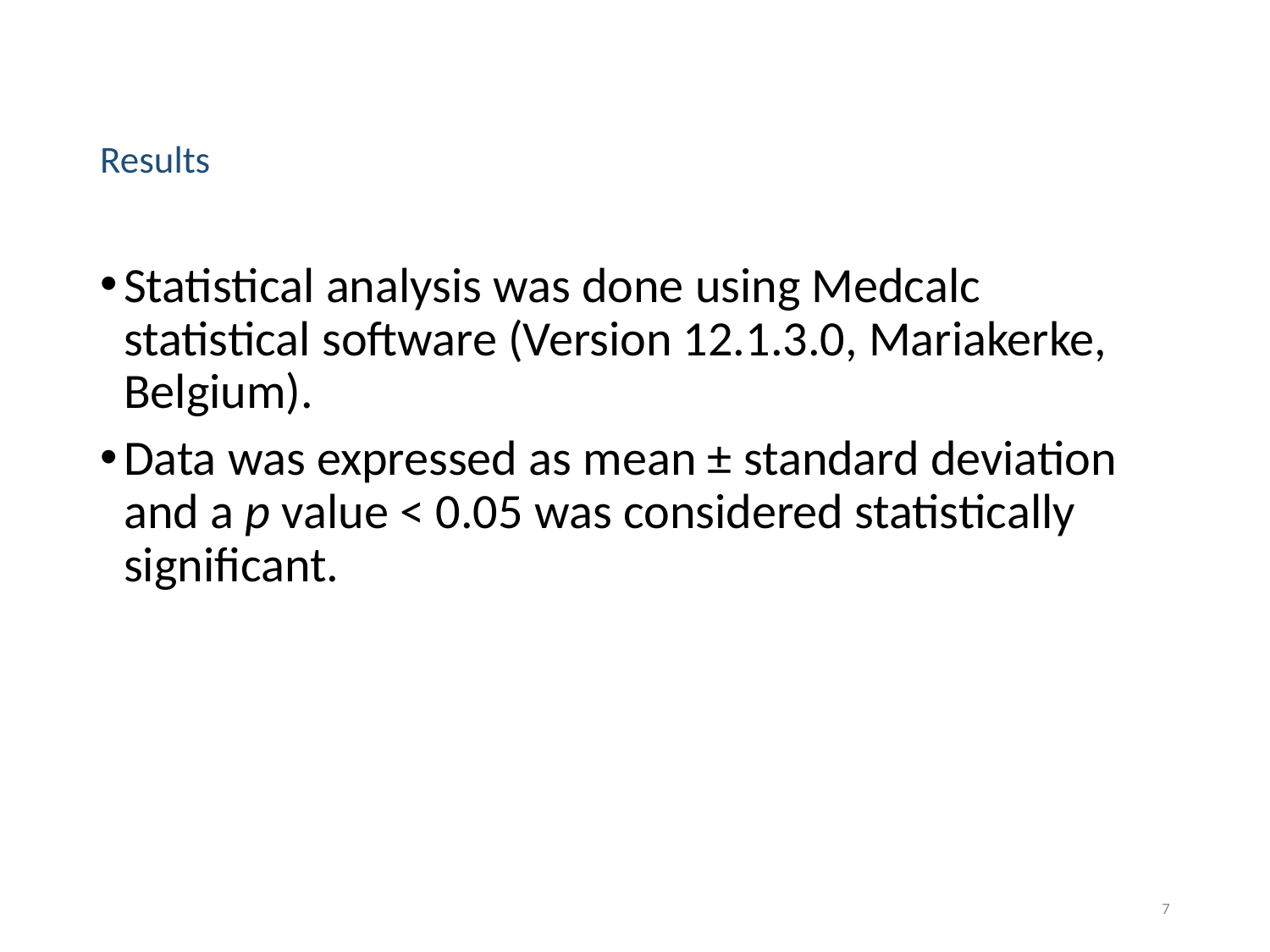

# Results
Statistical analysis was done using Medcalc statistical software (Version 12.1.3.0, Mariakerke, Belgium).
Data was expressed as mean ± standard deviation and a p value < 0.05 was considered statistically significant.
7